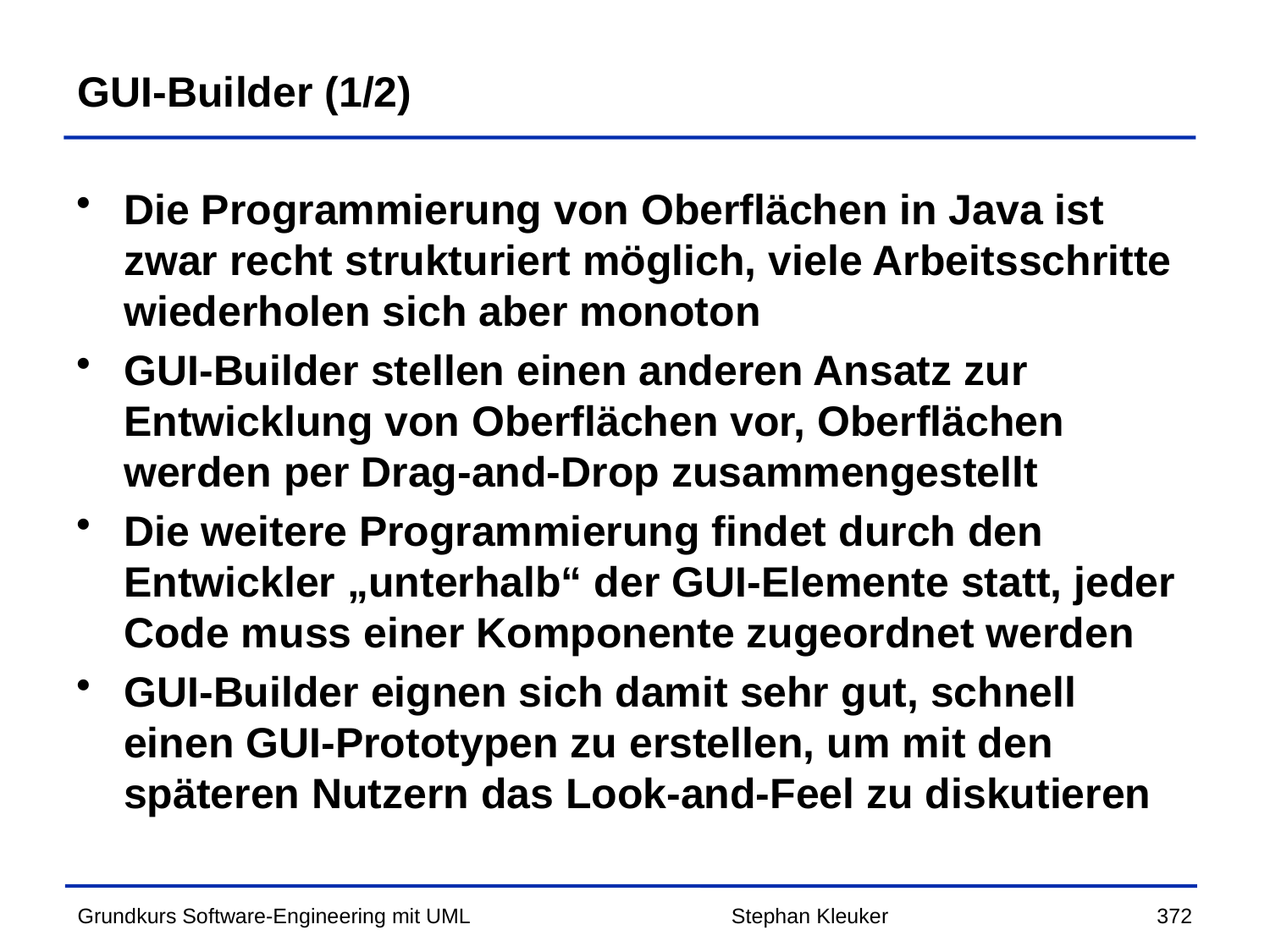

# GUI-Builder (1/2)
Die Programmierung von Oberflächen in Java ist zwar recht strukturiert möglich, viele Arbeitsschritte wiederholen sich aber monoton
GUI-Builder stellen einen anderen Ansatz zur Entwicklung von Oberflächen vor, Oberflächen werden per Drag-and-Drop zusammengestellt
Die weitere Programmierung findet durch den Entwickler „unterhalb“ der GUI-Elemente statt, jeder Code muss einer Komponente zugeordnet werden
GUI-Builder eignen sich damit sehr gut, schnell einen GUI-Prototypen zu erstellen, um mit den späteren Nutzern das Look-and-Feel zu diskutieren
Stephan Kleuker